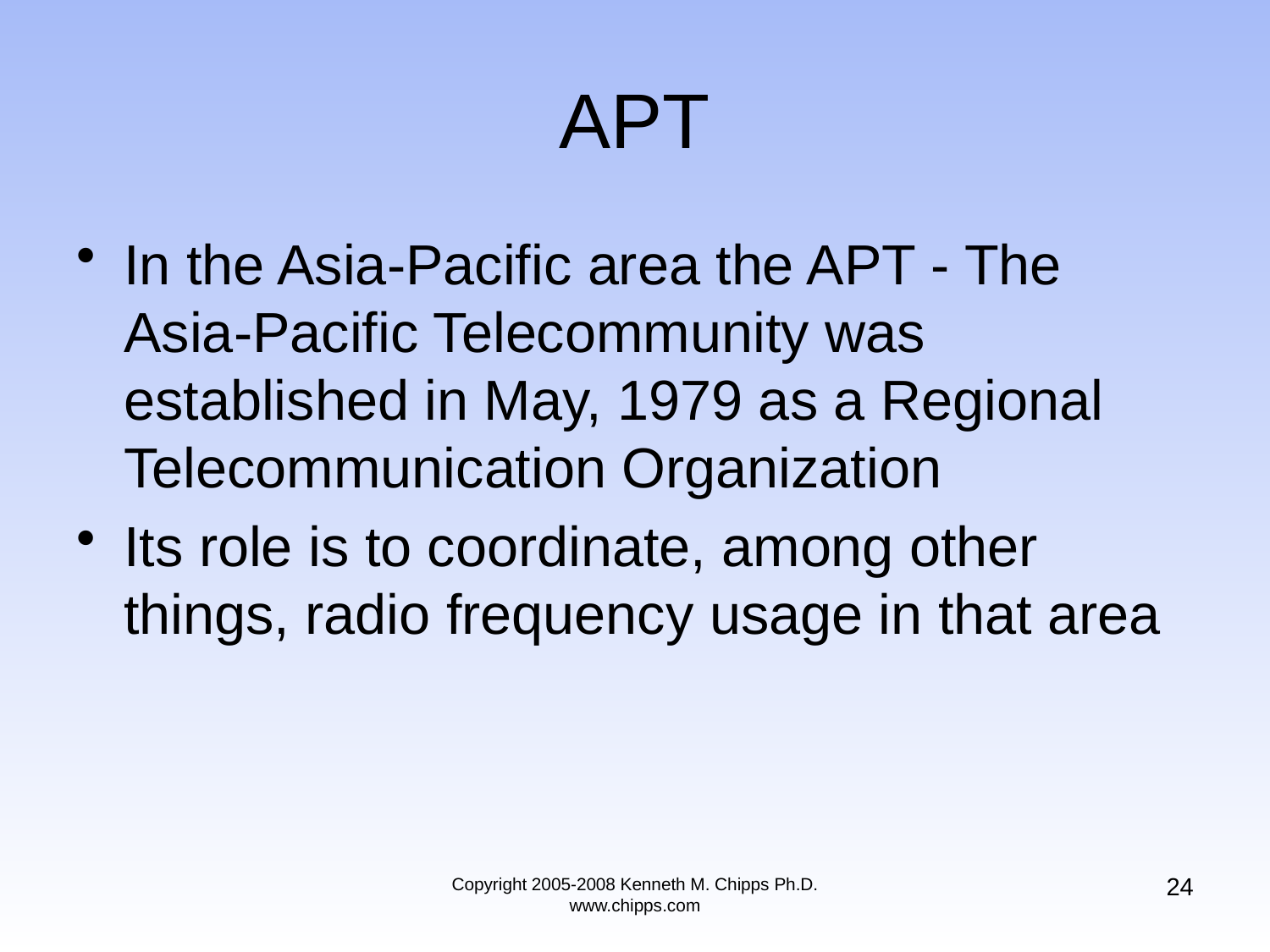

# APT
In the Asia-Pacific area the APT - The Asia-Pacific Telecommunity was established in May, 1979 as a Regional Telecommunication Organization
Its role is to coordinate, among other things, radio frequency usage in that area
24
Copyright 2005-2008 Kenneth M. Chipps Ph.D. www.chipps.com